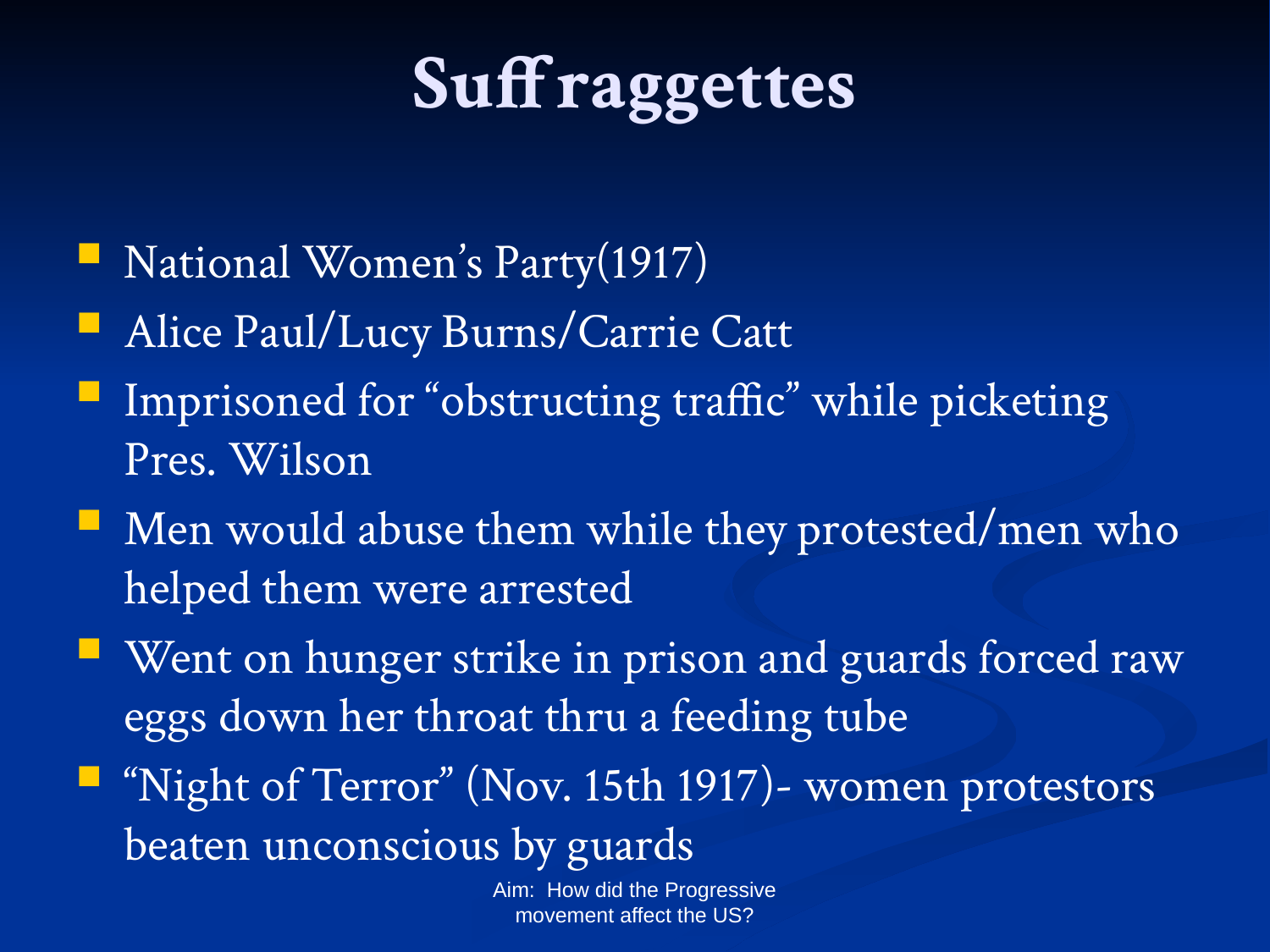

# Suffraggettes
National Women’s Party(1917)
Alice Paul/Lucy Burns/Carrie Catt
Imprisoned for “obstructing traffic” while picketing Pres. Wilson
Men would abuse them while they protested/men who helped them were arrested
Went on hunger strike in prison and guards forced raw eggs down her throat thru a feeding tube
“Night of Terror” (Nov. 15th 1917)- women protestors beaten unconscious by guards

Aim:  How did the Progressive movement affect the US?